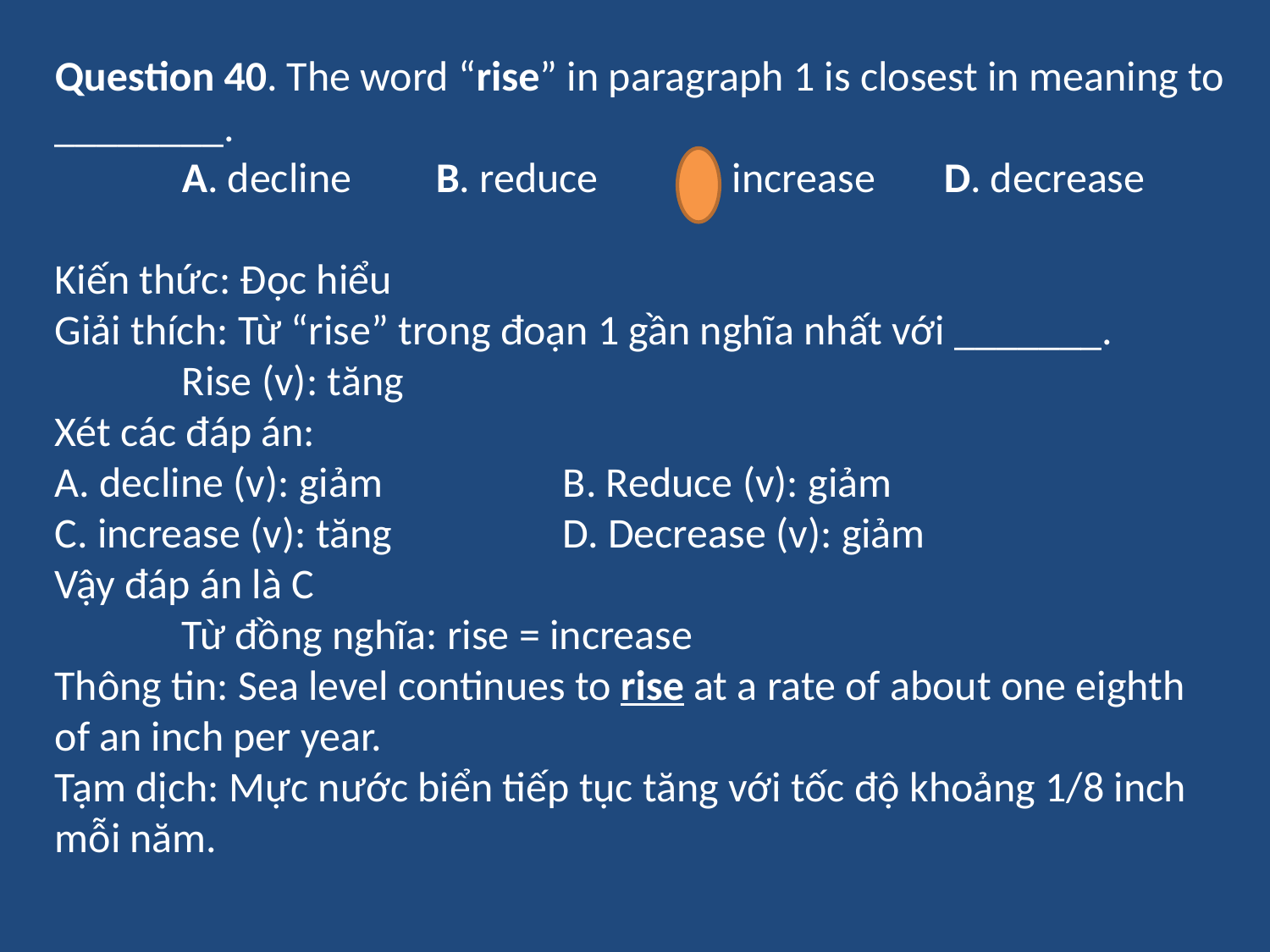

Question 40. The word “rise” in paragraph 1 is closest in meaning to ________.
	A. decline	B. reduce	C. increase	D. decrease

Kiến thức: Đọc hiểu
Giải thích: Từ “rise” trong đoạn 1 gần nghĩa nhất với _______.
	Rise (v): tăng
Xét các đáp án:
A. decline (v): giảm		B. Reduce (v): giảm
C. increase (v): tăng		D. Decrease (v): giảm
Vậy đáp án là C
	Từ đồng nghĩa: rise = increase
Thông tin: Sea level continues to rise at a rate of about one eighth of an inch per year.
Tạm dịch: Mực nước biển tiếp tục tăng với tốc độ khoảng 1/8 inch mỗi năm.